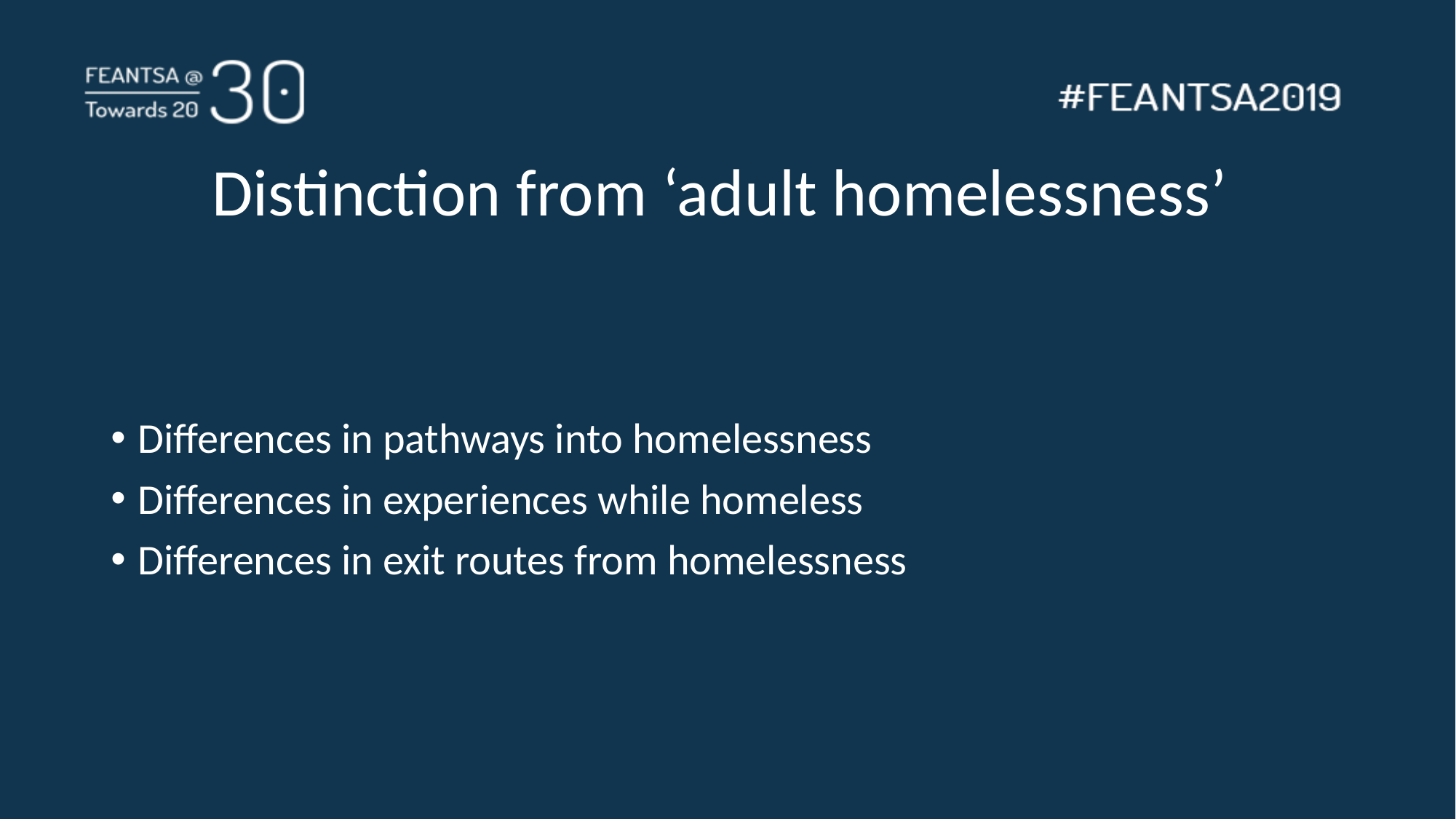

# Distinction from ‘adult homelessness’

Differences in pathways into homelessness
Differences in experiences while homeless
Differences in exit routes from homelessness